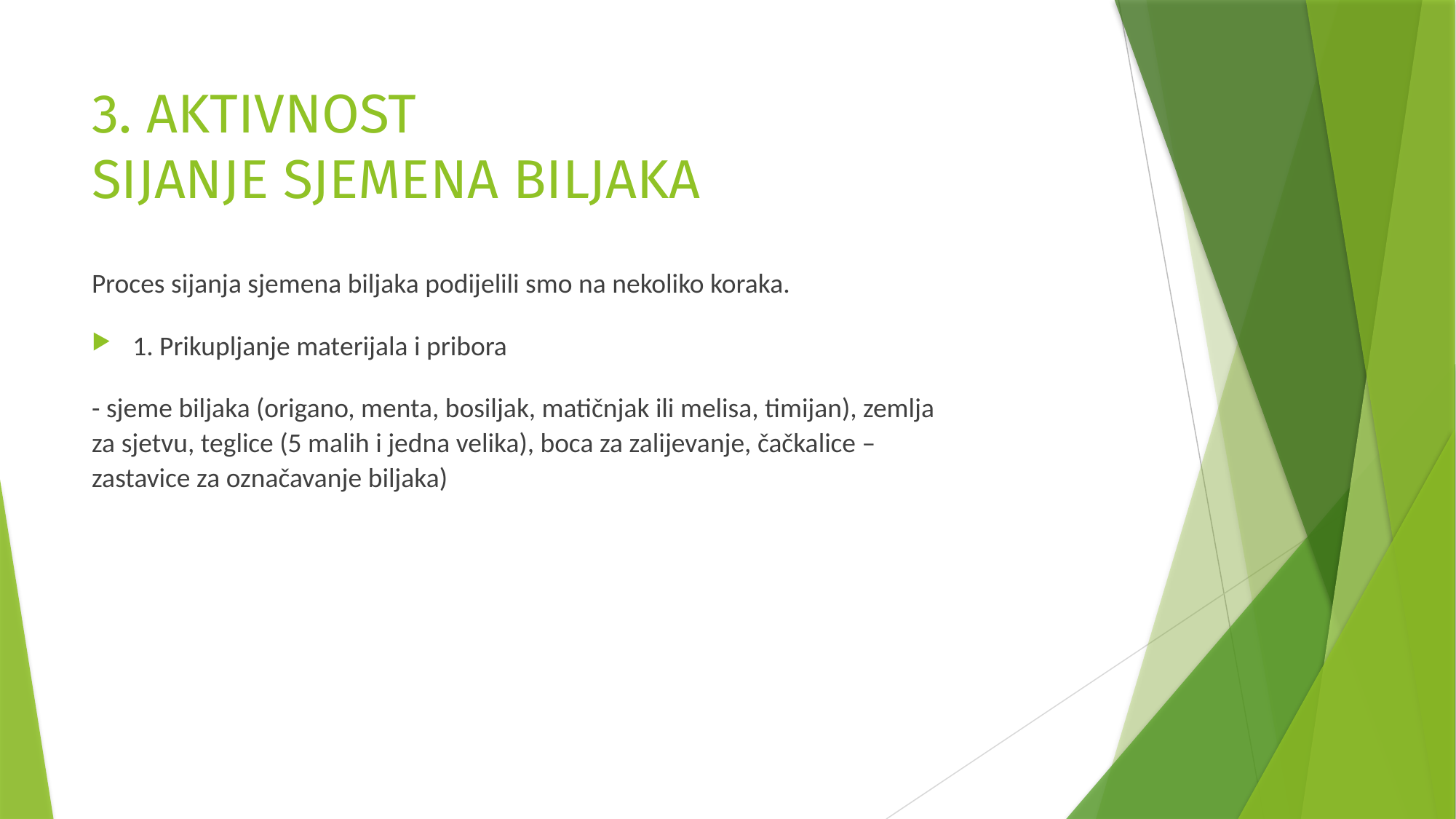

# 3. AKTIVNOST SIJANJE SJEMENA BILJAKA
Proces sijanja sjemena biljaka podijelili smo na nekoliko koraka.
1. Prikupljanje materijala i pribora
- sjeme biljaka (origano, menta, bosiljak, matičnjak ili melisa, timijan), zemlja za sjetvu, teglice (5 malih i jedna velika), boca za zalijevanje, čačkalice – zastavice za označavanje biljaka)